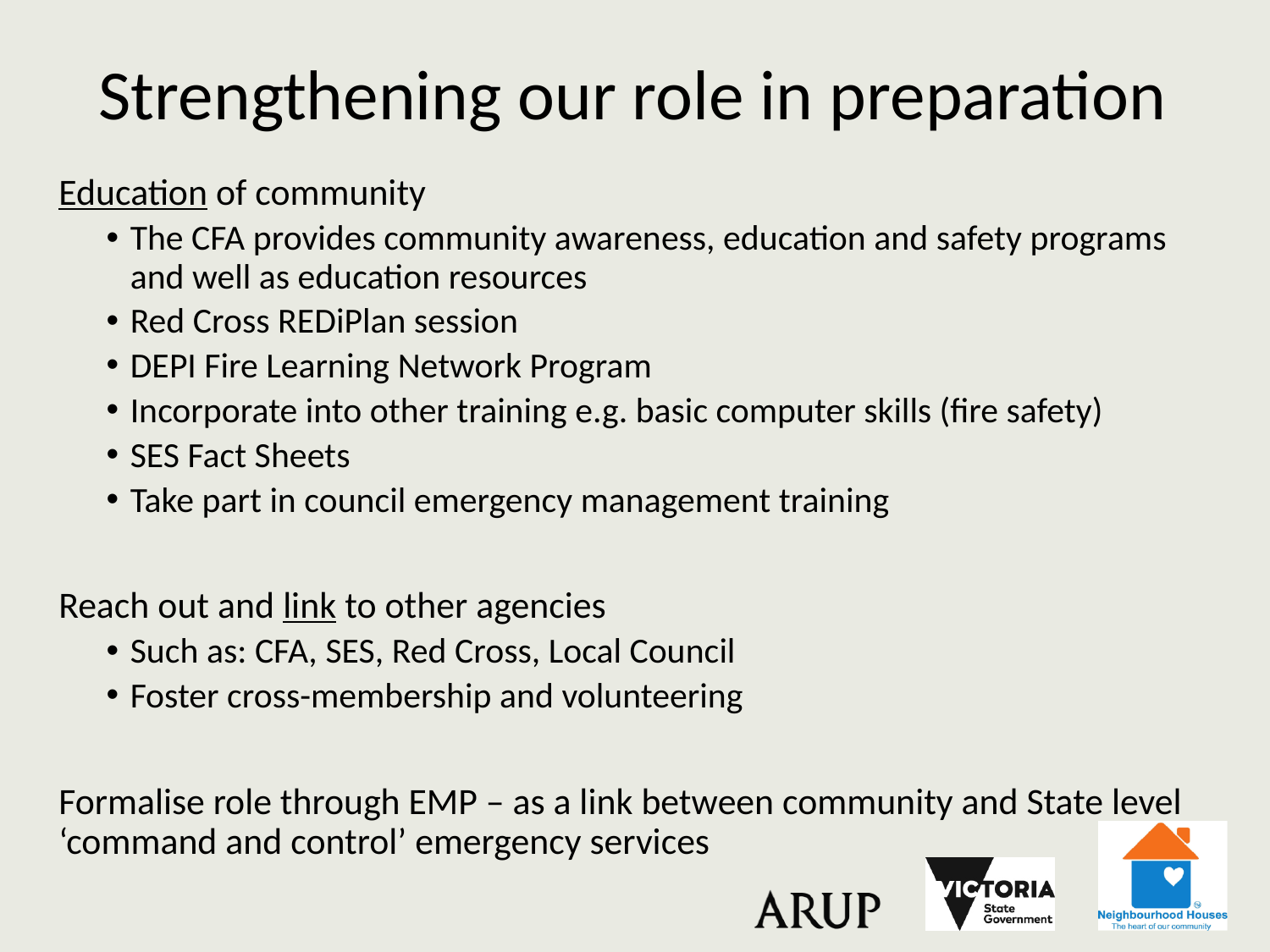

# Strengthening our role in preparation
Education of community
The CFA provides community awareness, education and safety programs and well as education resources
Red Cross REDiPlan session
DEPI Fire Learning Network Program
Incorporate into other training e.g. basic computer skills (fire safety)
SES Fact Sheets
Take part in council emergency management training

Reach out and link to other agencies
Such as: CFA, SES, Red Cross, Local Council
Foster cross-membership and volunteering

Formalise role through EMP – as a link between community and State level ‘command and control’ emergency services